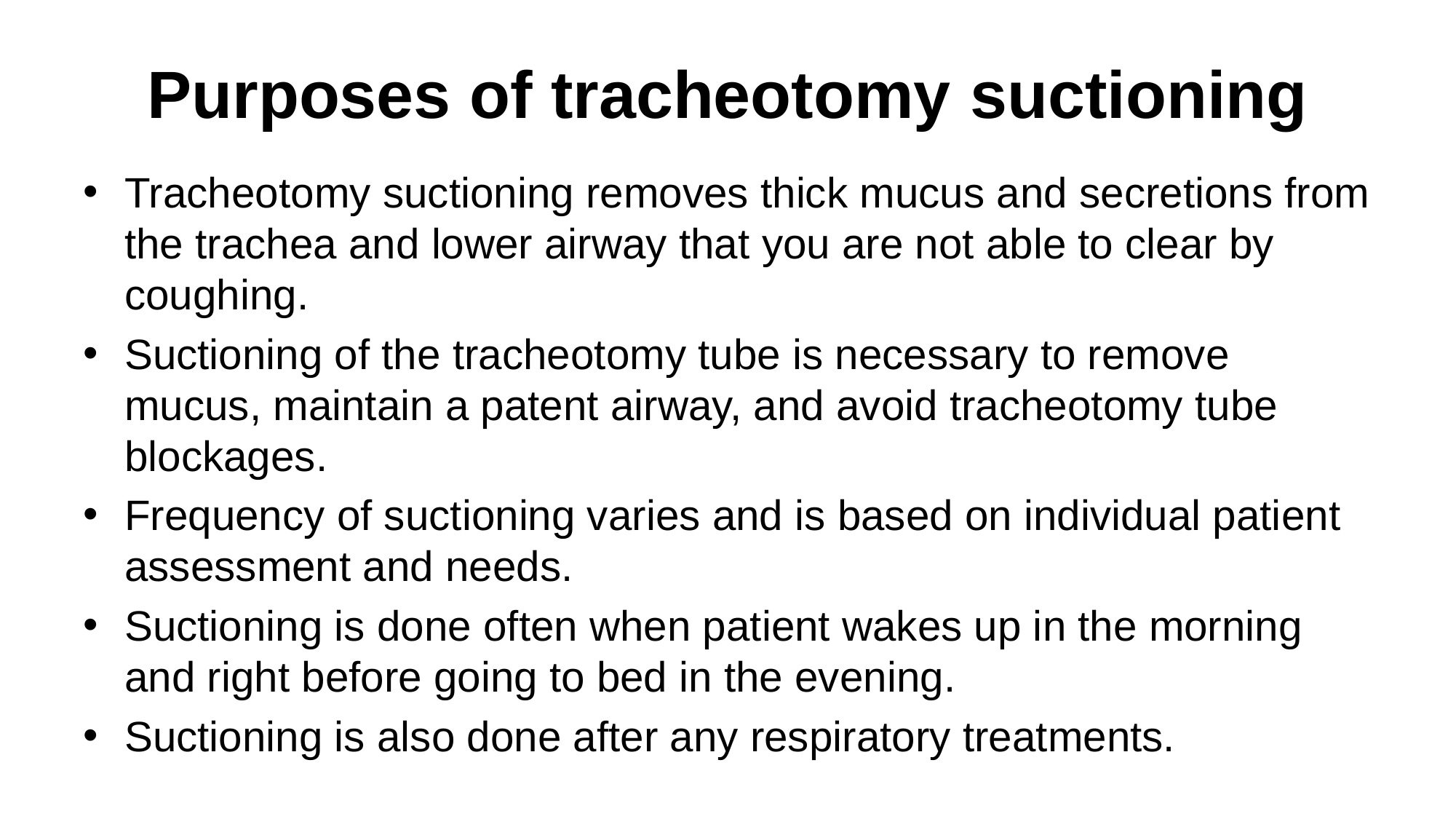

# Purposes of tracheotomy suctioning
Tracheotomy suctioning removes thick mucus and secretions from the trachea and lower airway that you are not able to clear by coughing.
Suctioning of the tracheotomy tube is necessary to remove mucus, maintain a patent airway, and avoid tracheotomy tube blockages.
Frequency of suctioning varies and is based on individual patient assessment and needs.
Suctioning is done often when patient wakes up in the morning and right before going to bed in the evening.
Suctioning is also done after any respiratory treatments.